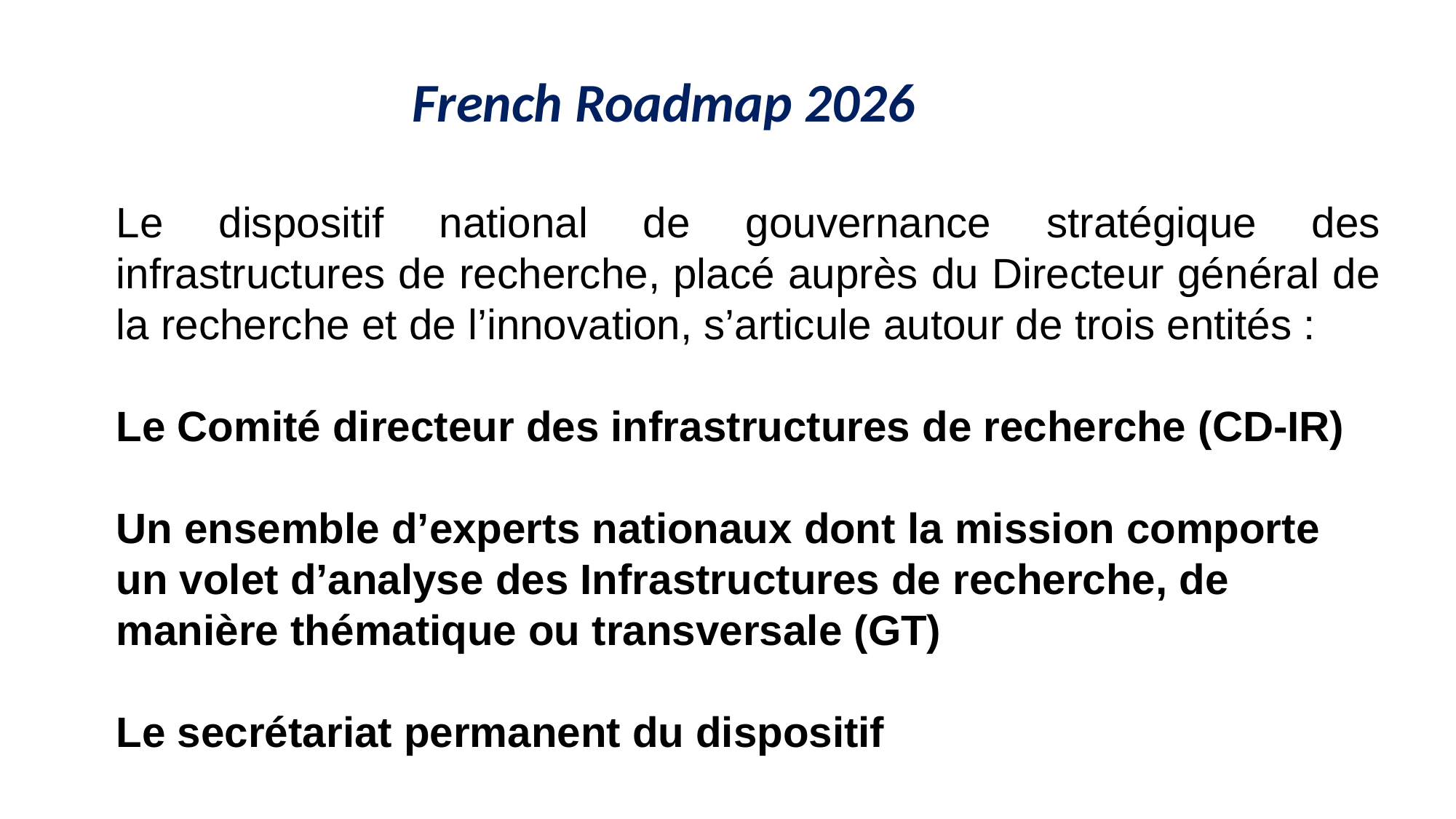

French Roadmap 2026

Le dispositif national de gouvernance stratégique des infrastructures de recherche, placé auprès du Directeur général de la recherche et de l’innovation, s’articule autour de trois entités :

Le Comité directeur des infrastructures de recherche (CD-IR)

Un ensemble d’experts nationaux dont la mission comporte un volet d’analyse des Infrastructures de recherche, de manière thématique ou transversale (GT)

Le secrétariat permanent du dispositif